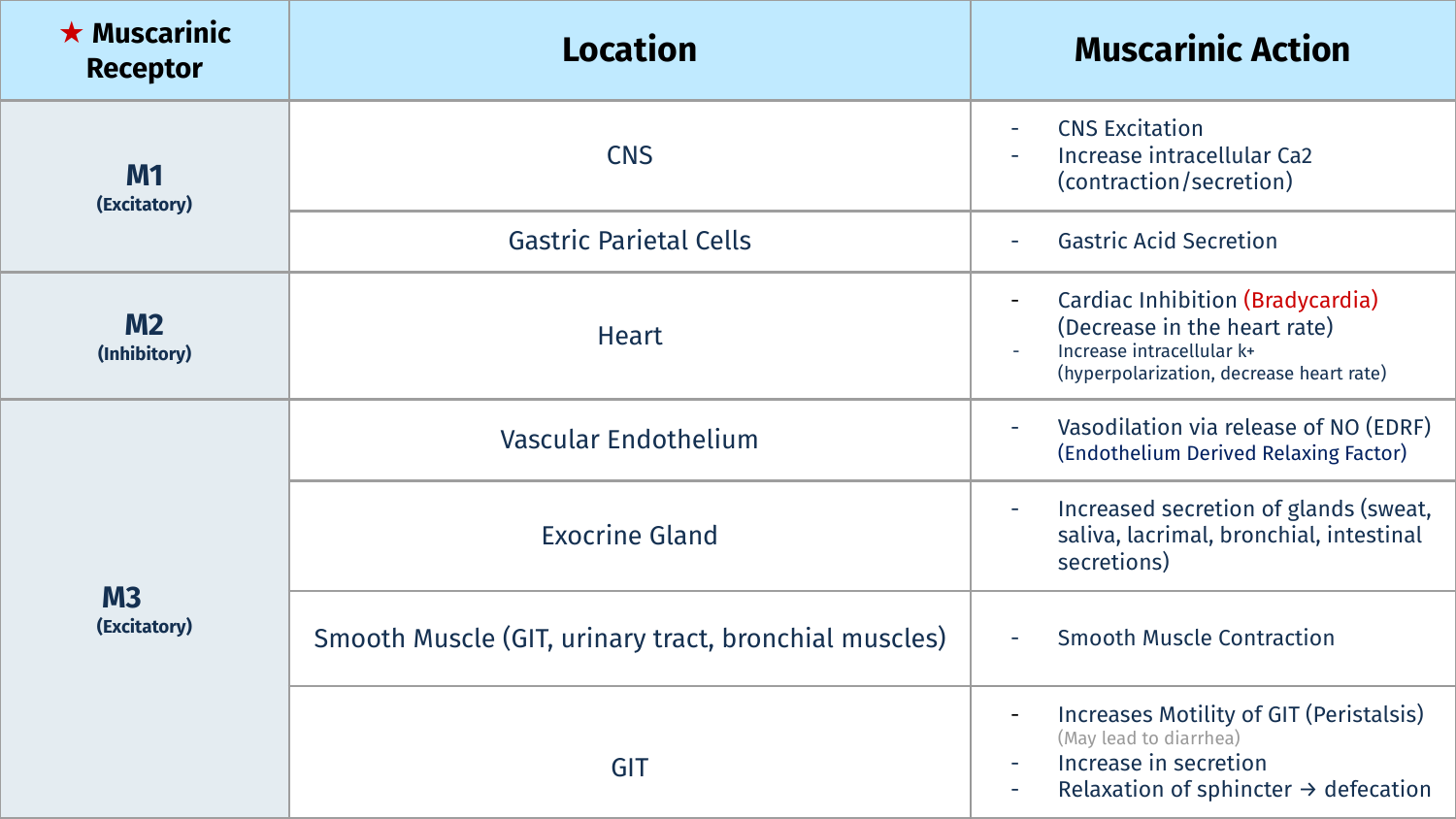

| ★ Muscarinic Receptor | Location | Muscarinic Action |
| --- | --- | --- |
| M1 (Excitatory) | CNS | CNS Excitation Increase intracellular Ca2 (contraction/secretion) |
|  | Gastric Parietal Cells | Gastric Acid Secretion |
| M2 (Inhibitory) | Heart | Cardiac Inhibition (Bradycardia) (Decrease in the heart rate) Increase intracellular k+ (hyperpolarization, decrease heart rate) |
| M3 (Excitatory) | Vascular Endothelium | Vasodilation via release of NO (EDRF) (Endothelium Derived Relaxing Factor) |
|  | Exocrine Gland | Increased secretion of glands (sweat, saliva, lacrimal, bronchial, intestinal secretions) |
|  | Smooth Muscle (GIT, urinary tract, bronchial muscles) | Smooth Muscle Contraction |
|  | GIT | Increases Motility of GIT (Peristalsis) (May lead to diarrhea) Increase in secretion Relaxation of sphincter → defecation |
|  |  |  |